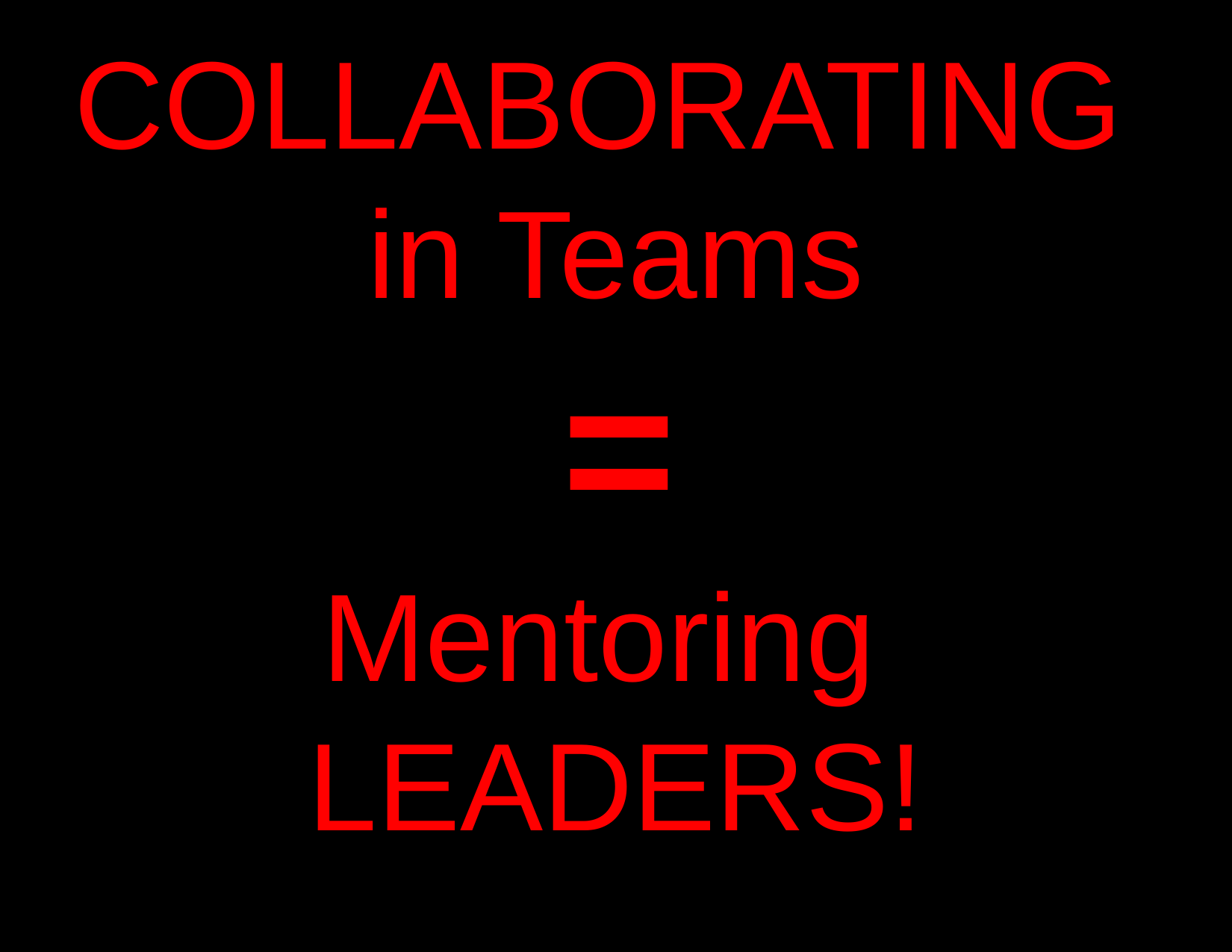

# Collaborating in Teams = Mentoring Leaders!